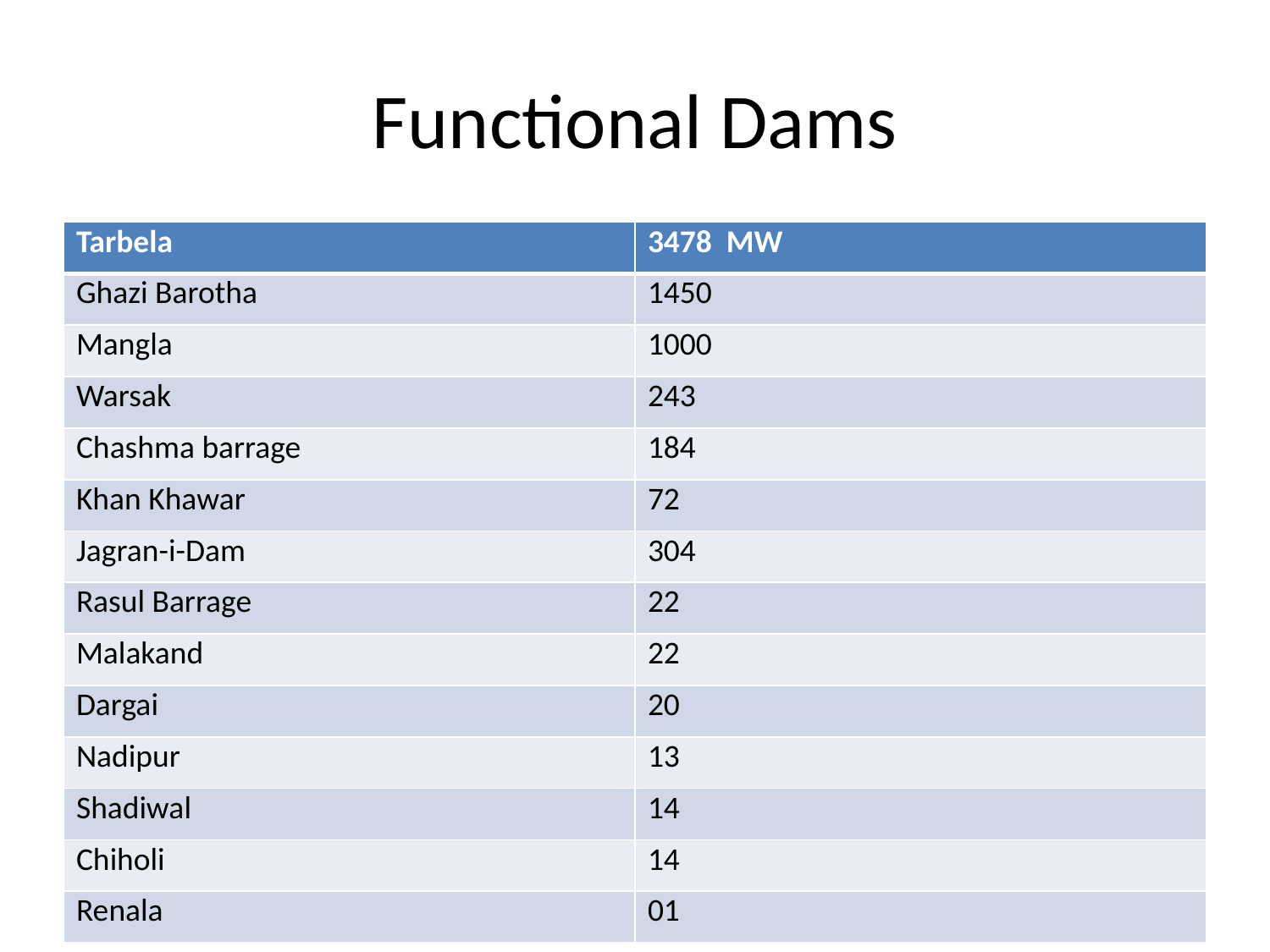

# Functional Dams
| Tarbela | 3478 MW |
| --- | --- |
| Ghazi Barotha | 1450 |
| Mangla | 1000 |
| Warsak | 243 |
| Chashma barrage | 184 |
| Khan Khawar | 72 |
| Jagran-i-Dam | 304 |
| Rasul Barrage | 22 |
| Malakand | 22 |
| Dargai | 20 |
| Nadipur | 13 |
| Shadiwal | 14 |
| Chiholi | 14 |
| Renala | 01 |